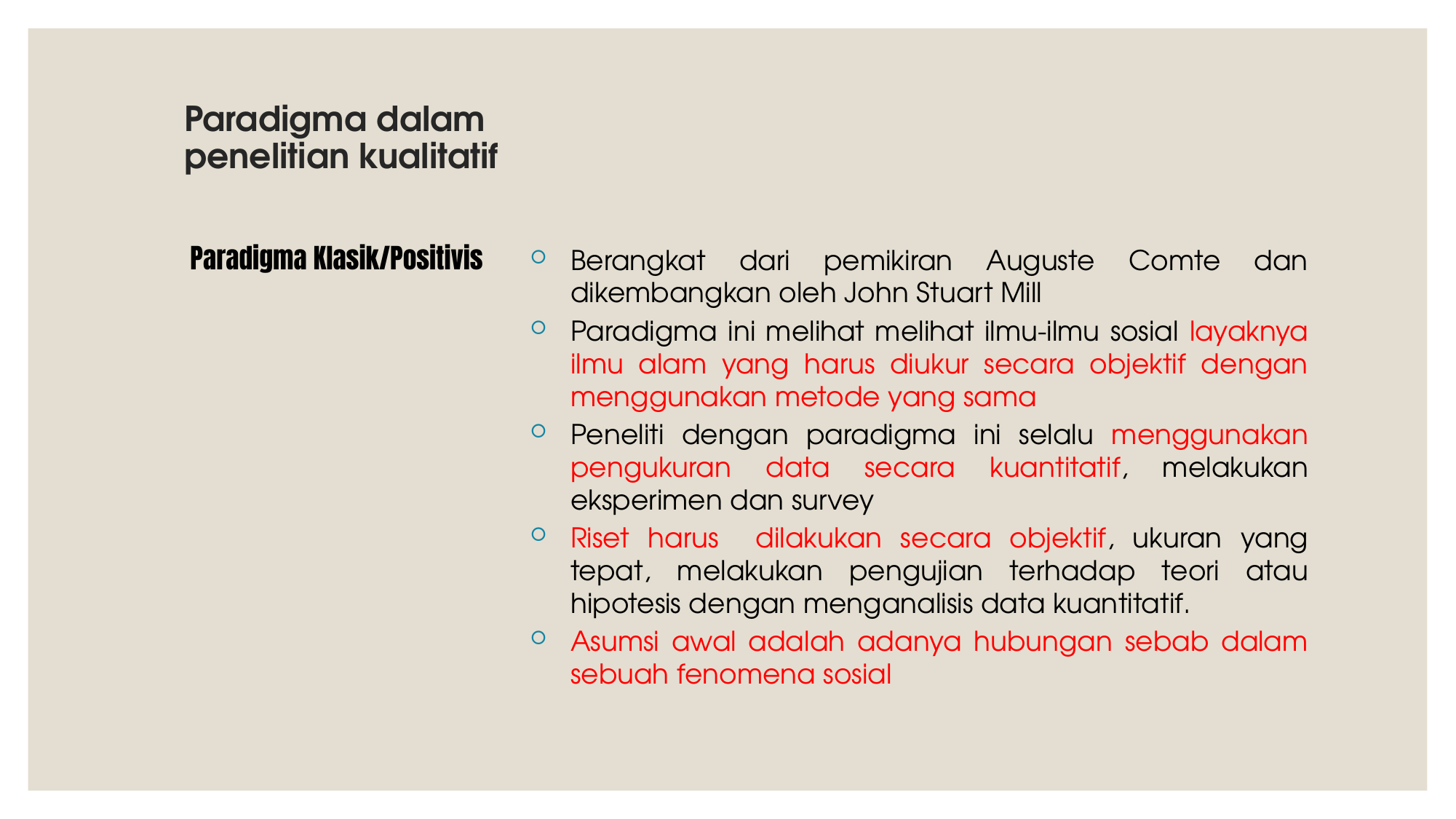

# Paradigma dalam penelitian kualitatif
Paradigma Klasik/Positivis
Berangkat dari pemikiran Auguste Comte dan dikembangkan oleh John Stuart Mill
Paradigma ini melihat melihat ilmu-ilmu sosial layaknya ilmu alam yang harus diukur secara objektif dengan menggunakan metode yang sama
Peneliti dengan paradigma ini selalu menggunakan pengukuran data secara kuantitatif, melakukan eksperimen dan survey
Riset harus  dilakukan secara objektif, ukuran yang tepat, melakukan pengujian terhadap teori atau hipotesis dengan menganalisis data kuantitatif.
Asumsi awal adalah adanya hubungan sebab dalam sebuah fenomena sosial